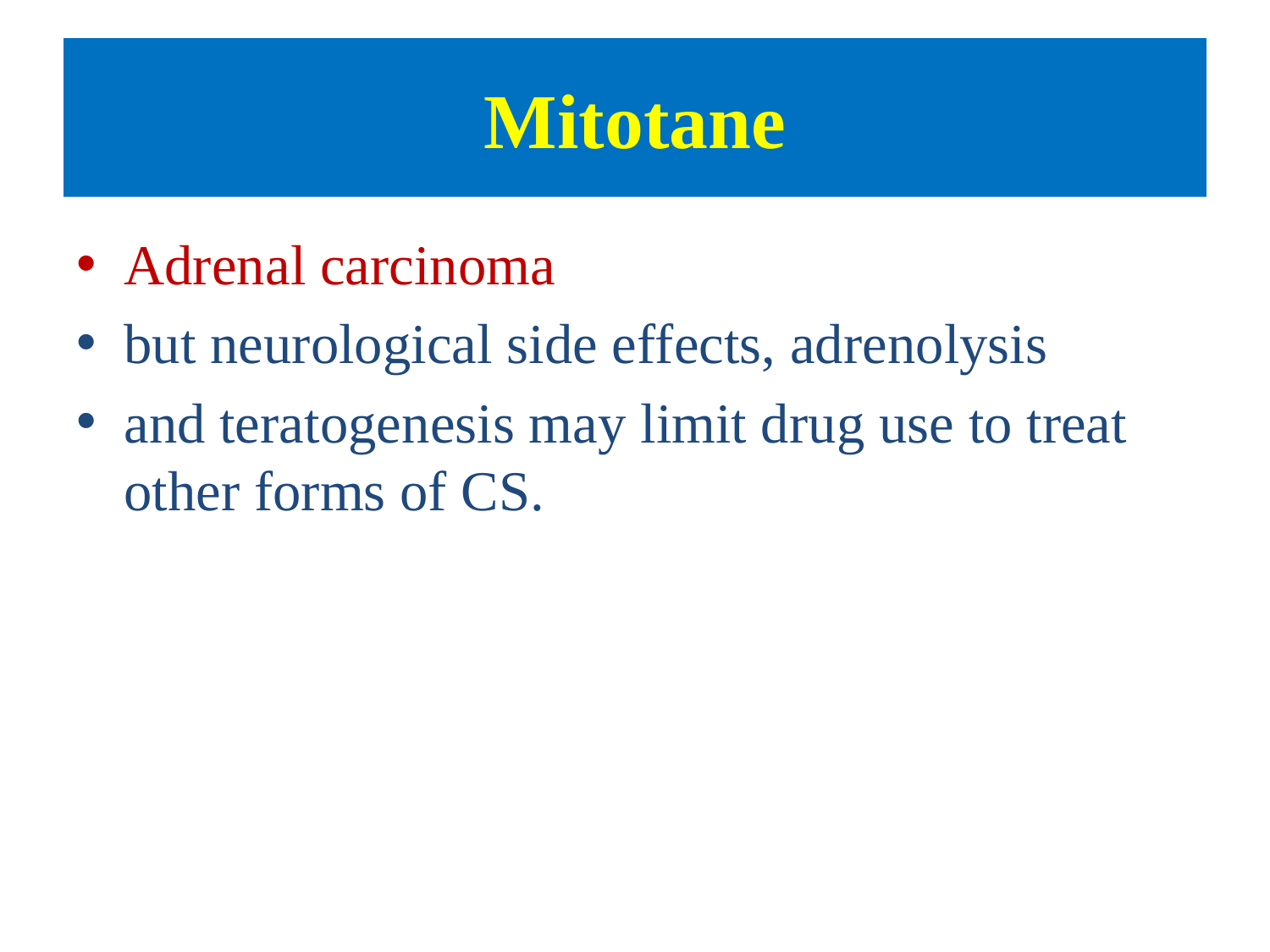

# Mitotane
Adrenal carcinoma
but neurological side effects, adrenolysis
and teratogenesis may limit drug use to treat other forms of CS.